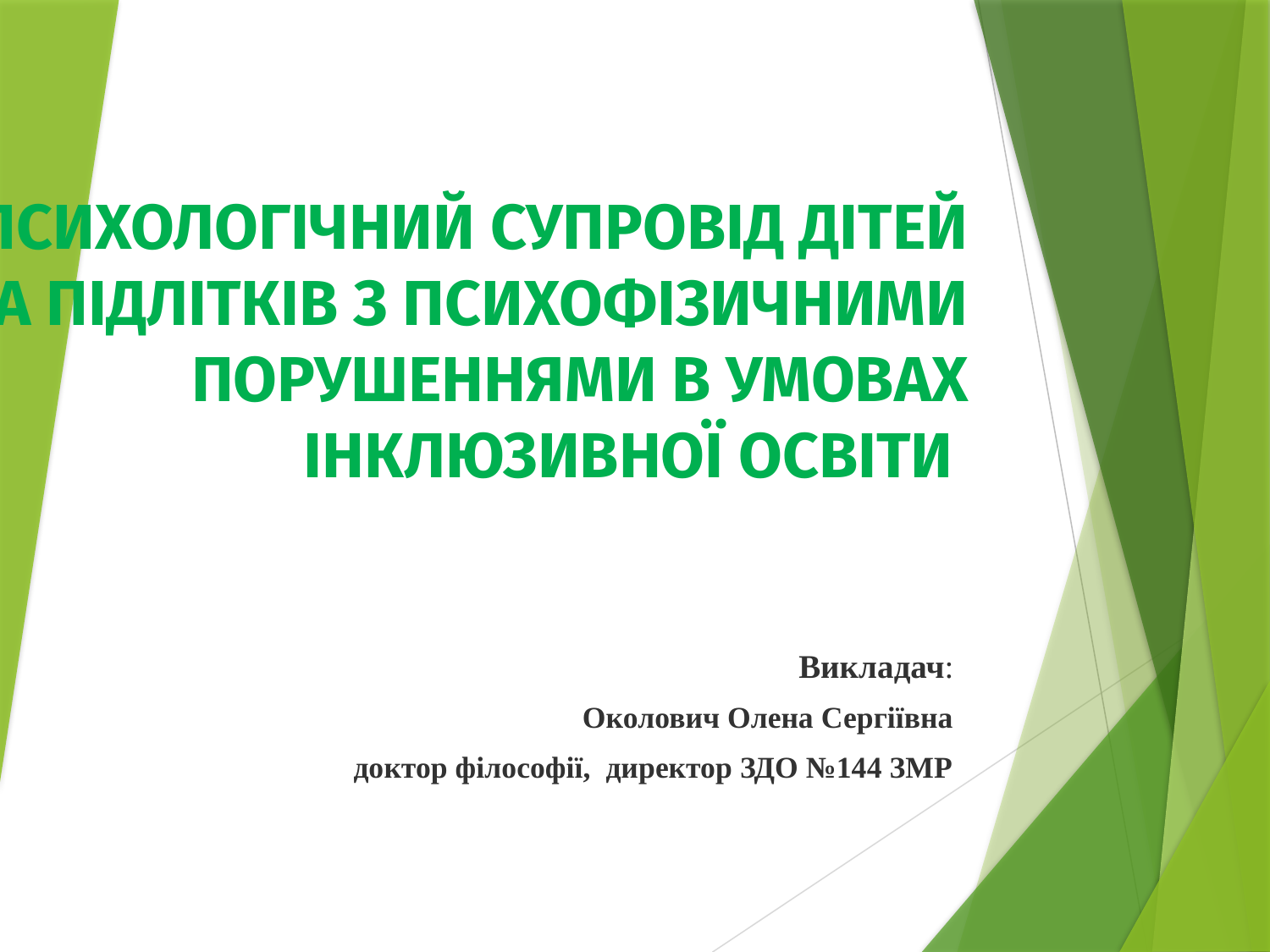

# ПСИХОЛОГІЧНИЙ СУПРОВІД ДІТЕЙ ТА ПІДЛІТКІВ З ПСИХОФІЗИЧНИМИ ПОРУШЕННЯМИ В УМОВАХ ІНКЛЮЗИВНОЇ ОСВІТИ
Викладач:
Околович Олена Сергіївна
доктор філософії,  директор ЗДО №144 ЗМР